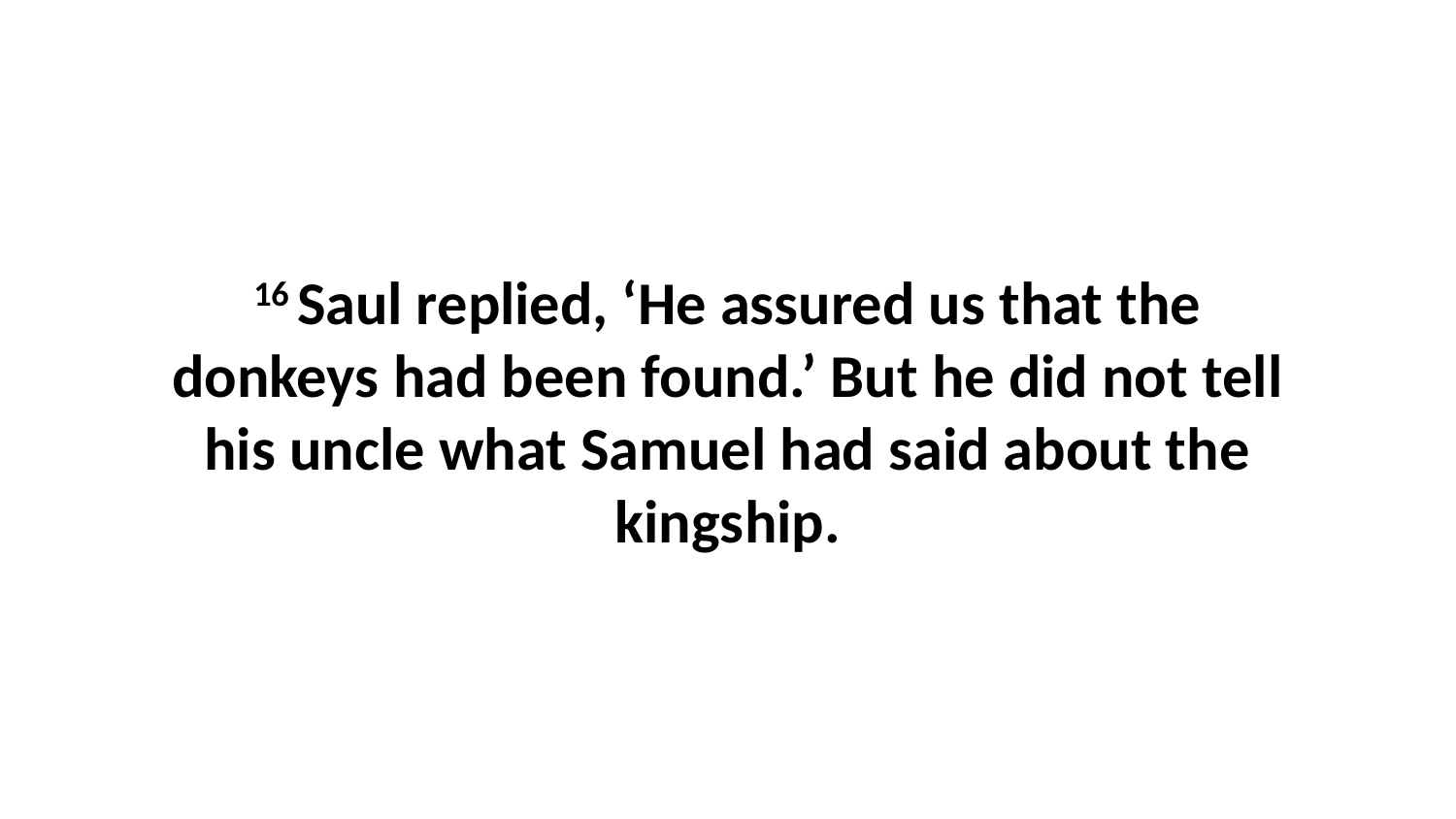

16 Saul replied, ‘He assured us that the donkeys had been found.’ But he did not tell his uncle what Samuel had said about the kingship.